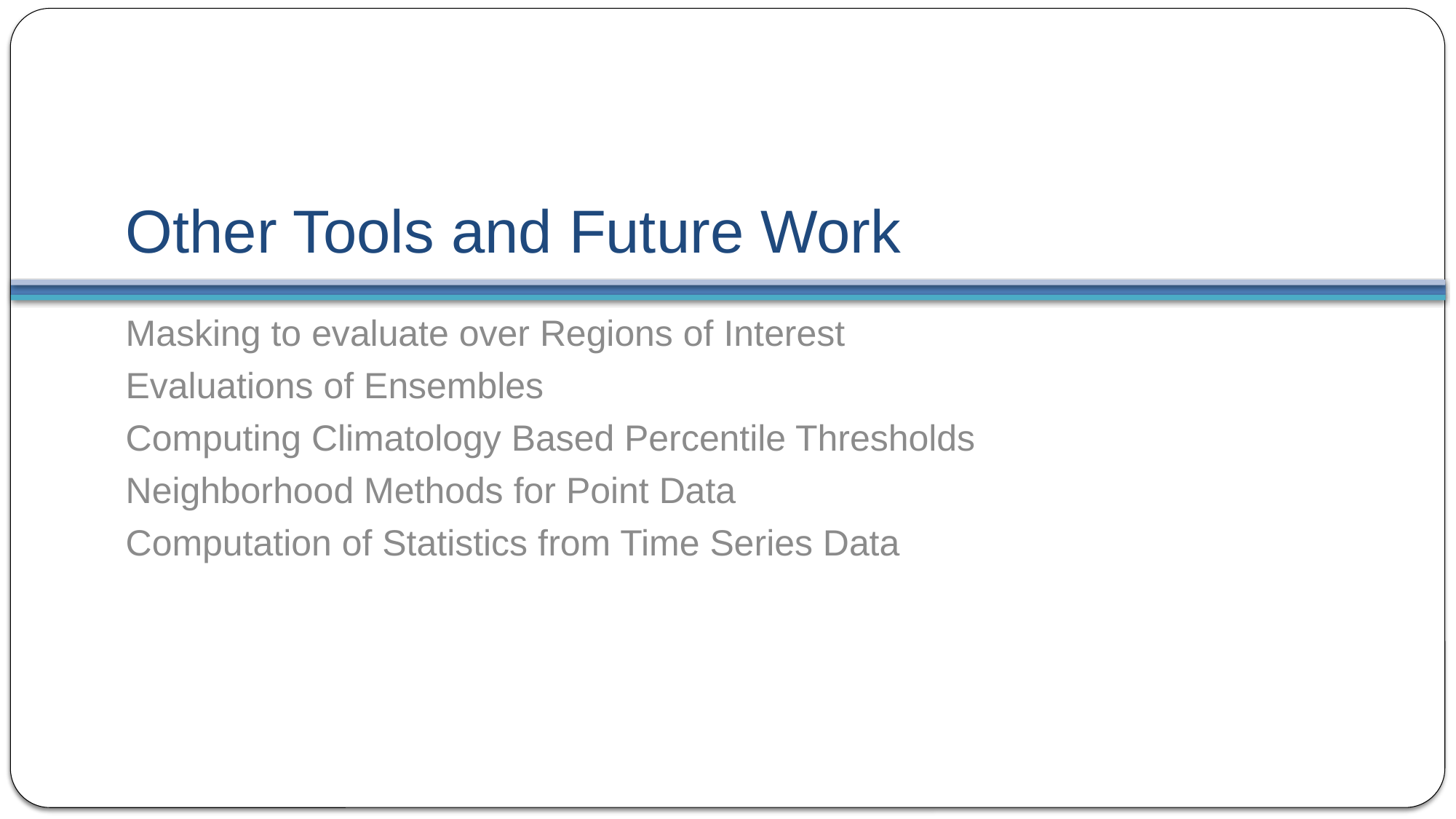

# Other Tools and Future Work
Masking to evaluate over Regions of Interest
Evaluations of Ensembles
Computing Climatology Based Percentile Thresholds
Neighborhood Methods for Point Data
Computation of Statistics from Time Series Data